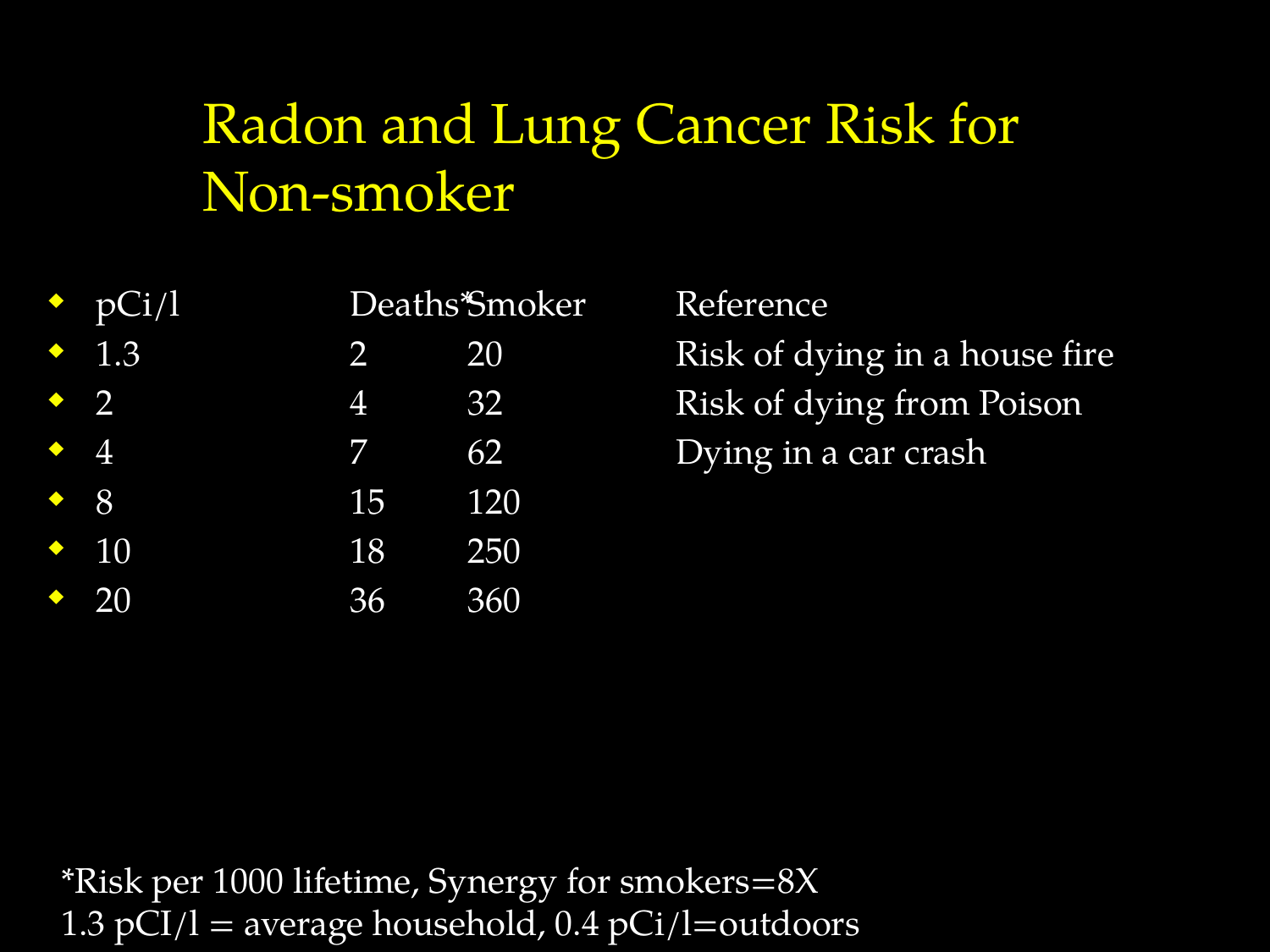

# Radon and Lung Cancer Risk for Non-smoker
pCi/l	Deaths*  	Reference
1.3	2	Risk of dying in a house fire
2	4	Risk of dying from Poison
4	7	Dying in a car crash
8	15
10	18
20	36
Smoker
20
32
62
120
250
360
*Risk per 1000 lifetime, Synergy for smokers=8X
1.3 pCI/l = average household, 0.4 pCi/l=outdoors